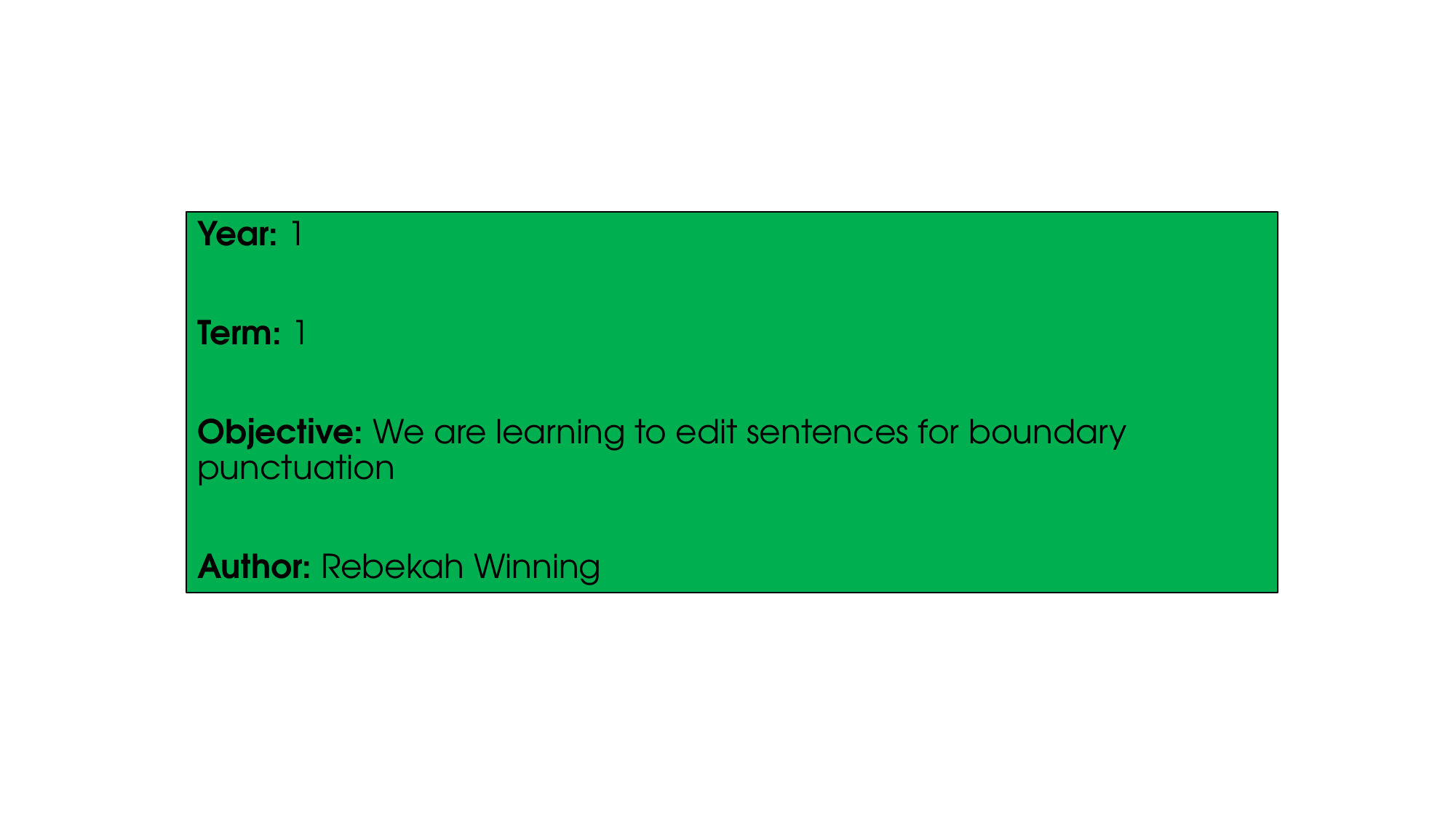

Year: 1

Term: 1

Objective: We are learning to edit sentences for boundary punctuation

Author: Rebekah Winning